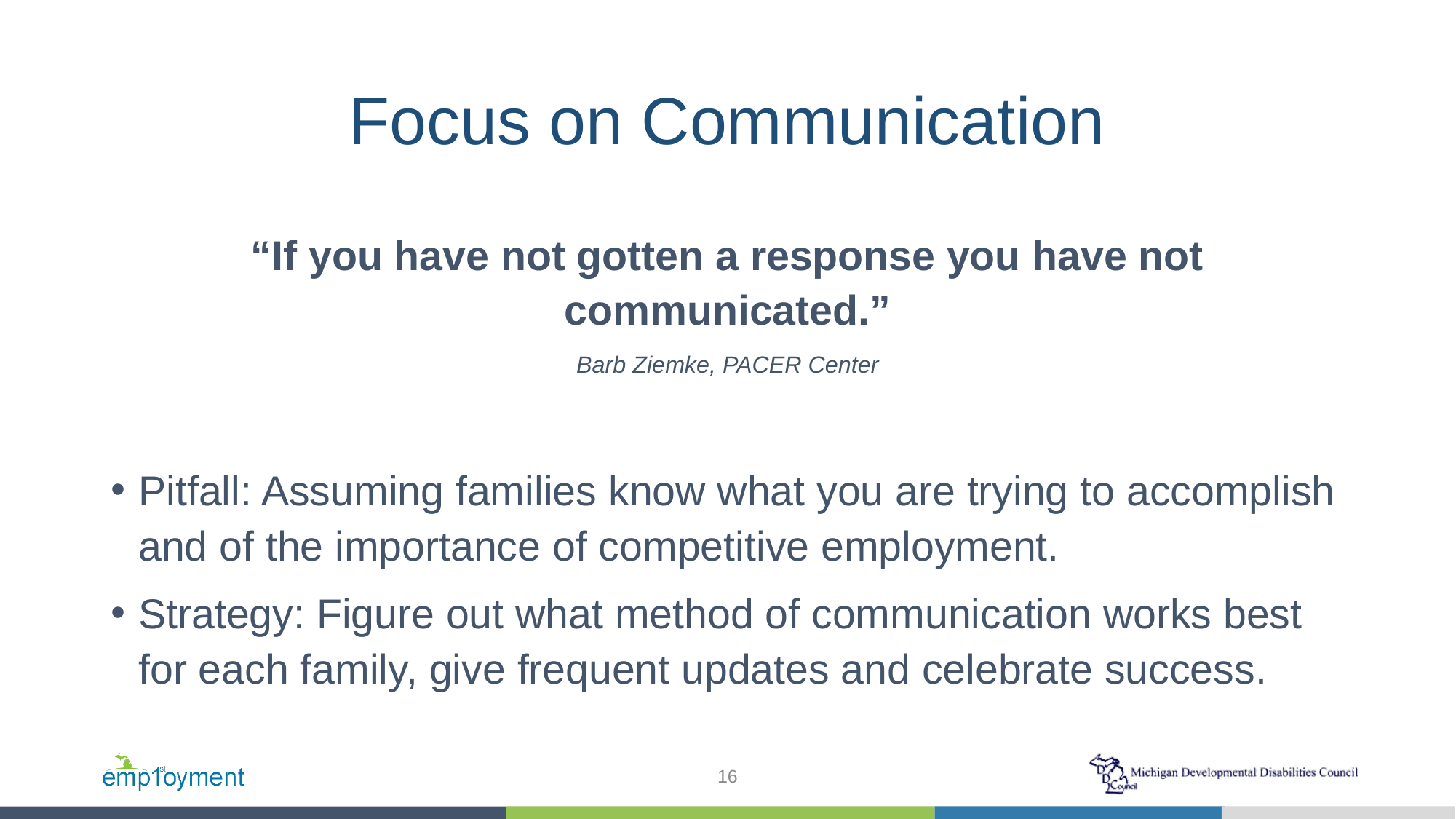

# Focus on Communication
“If you have not gotten a response you have not communicated.”
Barb Ziemke, PACER Center

Pitfall: Assuming families know what you are trying to accomplish and of the importance of competitive employment.
Strategy: Figure out what method of communication works best for each family, give frequent updates and celebrate success.
16